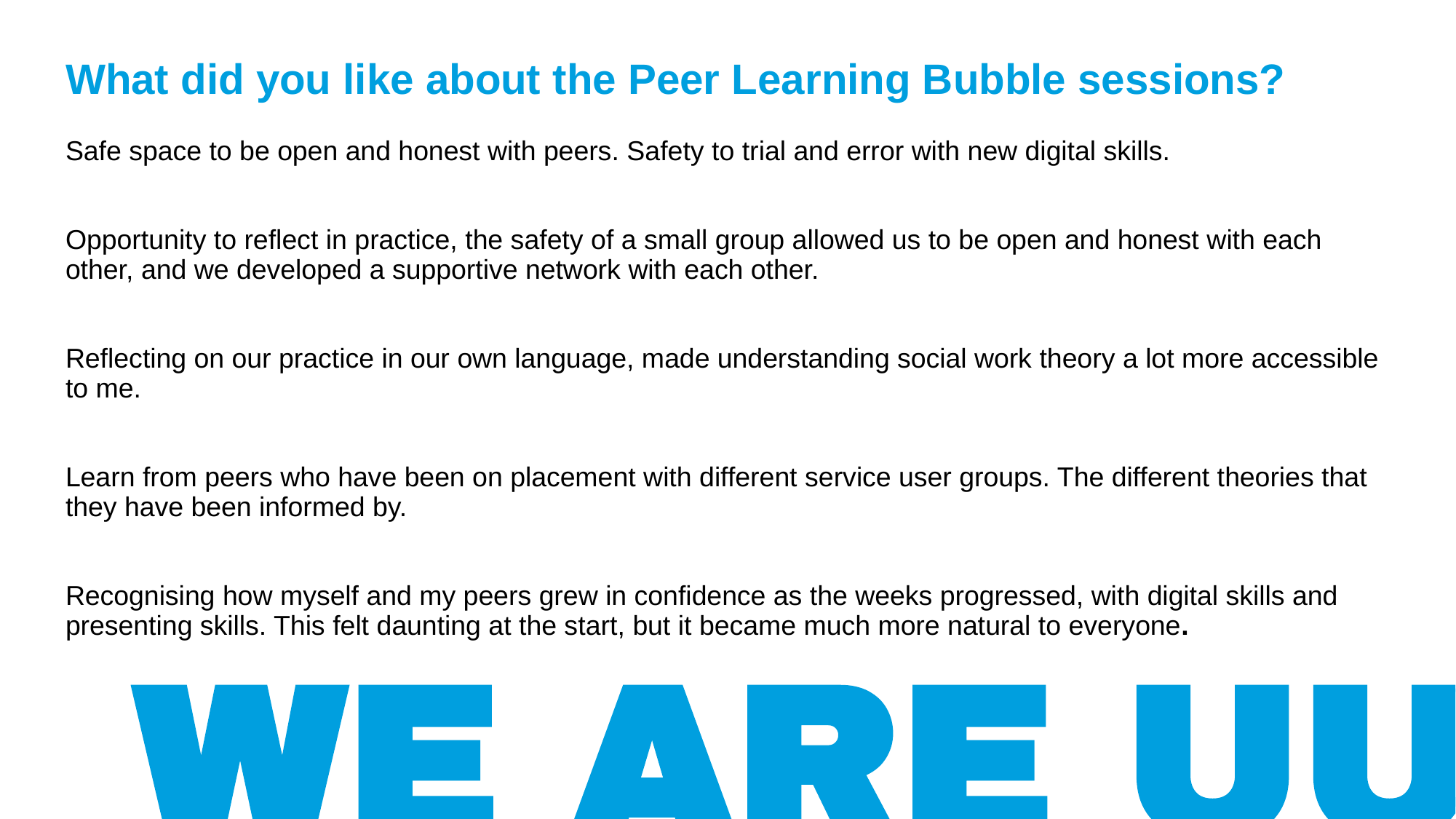

# What did you like about the Peer Learning Bubble sessions?
Safe space to be open and honest with peers. Safety to trial and error with new digital skills.

Opportunity to reflect in practice, the safety of a small group allowed us to be open and honest with each other, and we developed a supportive network with each other.

Reflecting on our practice in our own language, made understanding social work theory a lot more accessible to me.

Learn from peers who have been on placement with different service user groups. The different theories that they have been informed by.

Recognising how myself and my peers grew in confidence as the weeks progressed, with digital skills and presenting skills. This felt daunting at the start, but it became much more natural to everyone.